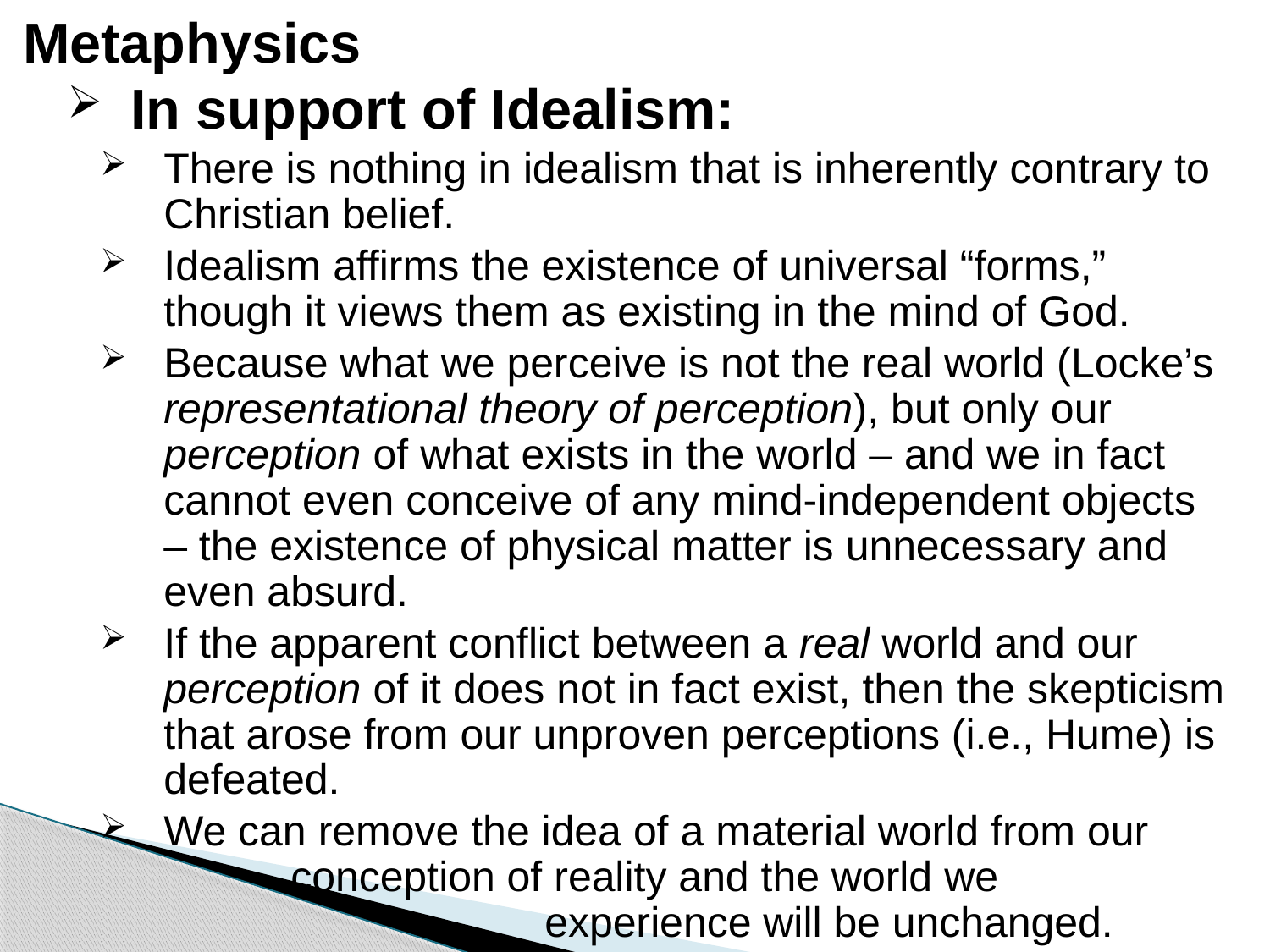

# Metaphysics
In support of Idealism:
There is nothing in idealism that is inherently contrary to Christian belief.
Idealism affirms the existence of universal “forms,” though it views them as existing in the mind of God.
Because what we perceive is not the real world (Locke’s representational theory of perception), but only our perception of what exists in the world – and we in fact cannot even conceive of any mind-independent objects – the existence of physical matter is unnecessary and even absurd.
If the apparent conflict between a real world and our perception of it does not in fact exist, then the skepticism that arose from our unproven perceptions (i.e., Hume) is defeated.
We can remove the idea of a material world from our 		conception of reality and the world we 					experience will be unchanged.